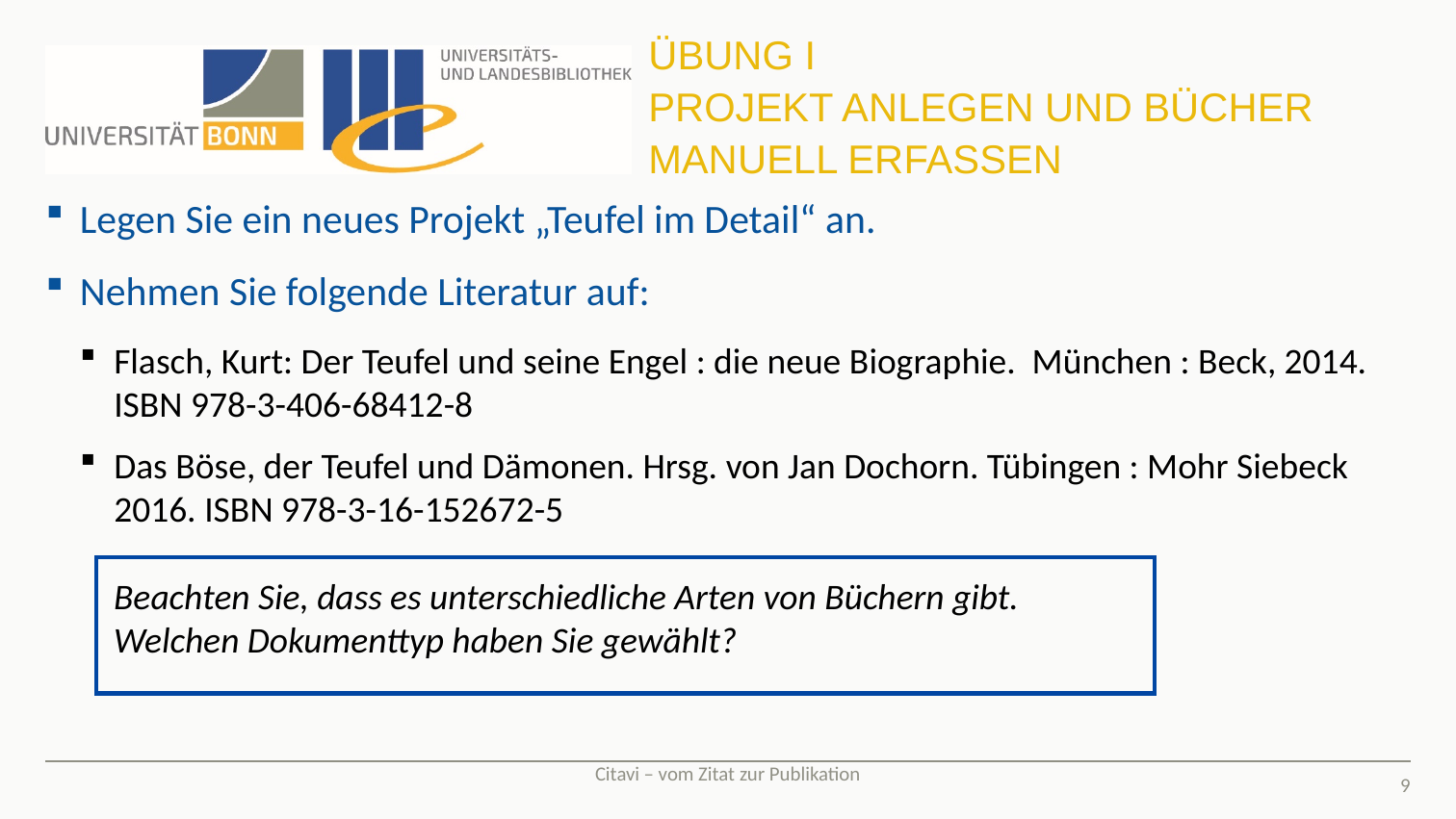

# Übung I Projekt anlegen und Bücher manuell erfassen
Legen Sie ein neues Projekt „Teufel im Detail“ an.
Nehmen Sie folgende Literatur auf:
Flasch, Kurt: Der Teufel und seine Engel : die neue Biographie.  München : Beck, 2014. ISBN 978-3-406-68412-8
Das Böse, der Teufel und Dämonen. Hrsg. von Jan Dochorn. Tübingen : Mohr Siebeck 2016. ISBN 978-3-16-152672-5

Beachten Sie, dass es unterschiedliche Arten von Büchern gibt. Welchen Dokumenttyp haben Sie gewählt?

9
Citavi – vom Zitat zur Publikation